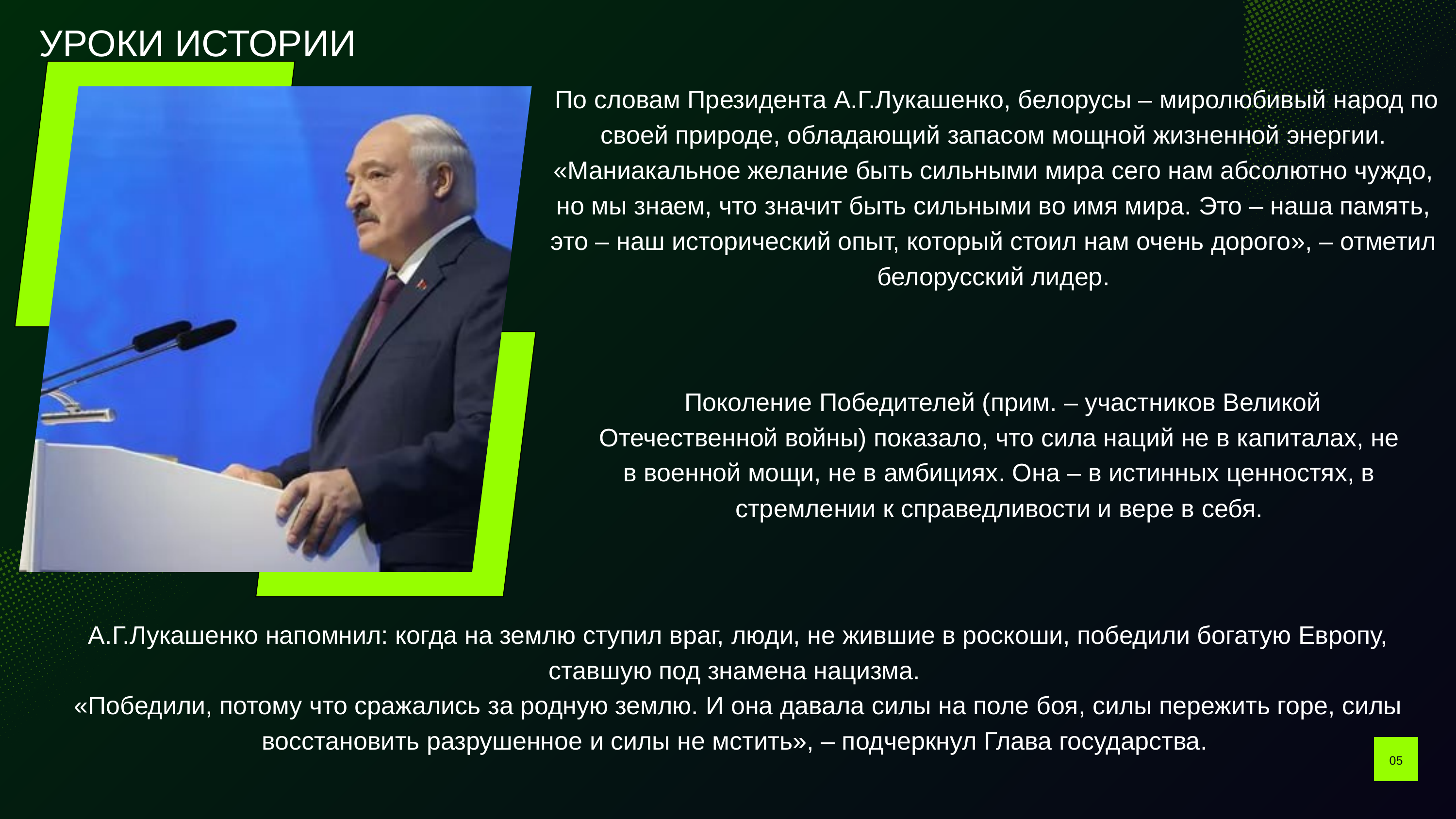

УРОКИ ИСТОРИИ

 По словам Президента А.Г.Лукашенко, белорусы – миролюбивый народ по своей природе, обладающий запасом мощной жизненной энергии. «Маниакальное желание быть сильными мира сего нам абсолютно чуждо, но мы знаем, что значит быть сильными во имя мира. Это – наша память, это – наш исторический опыт, который стоил нам очень дорого», – отметил белорусский лидер.
 Поколение Победителей (прим. – участников Великой Отечественной войны) показало, что сила наций не в капиталах, не в военной мощи, не в амбициях. Она – в истинных ценностях, в стремлении к справедливости и вере в себя.

 А.Г.Лукашенко напомнил: когда на землю ступил враг, люди, не жившие в роскоши, победили богатую Европу, ставшую под знамена нацизма.
 «Победили, потому что сражались за родную землю. И она давала силы на поле боя, силы пережить горе, силы восстановить разрушенное и силы не мстить», – подчеркнул Глава государства.

05